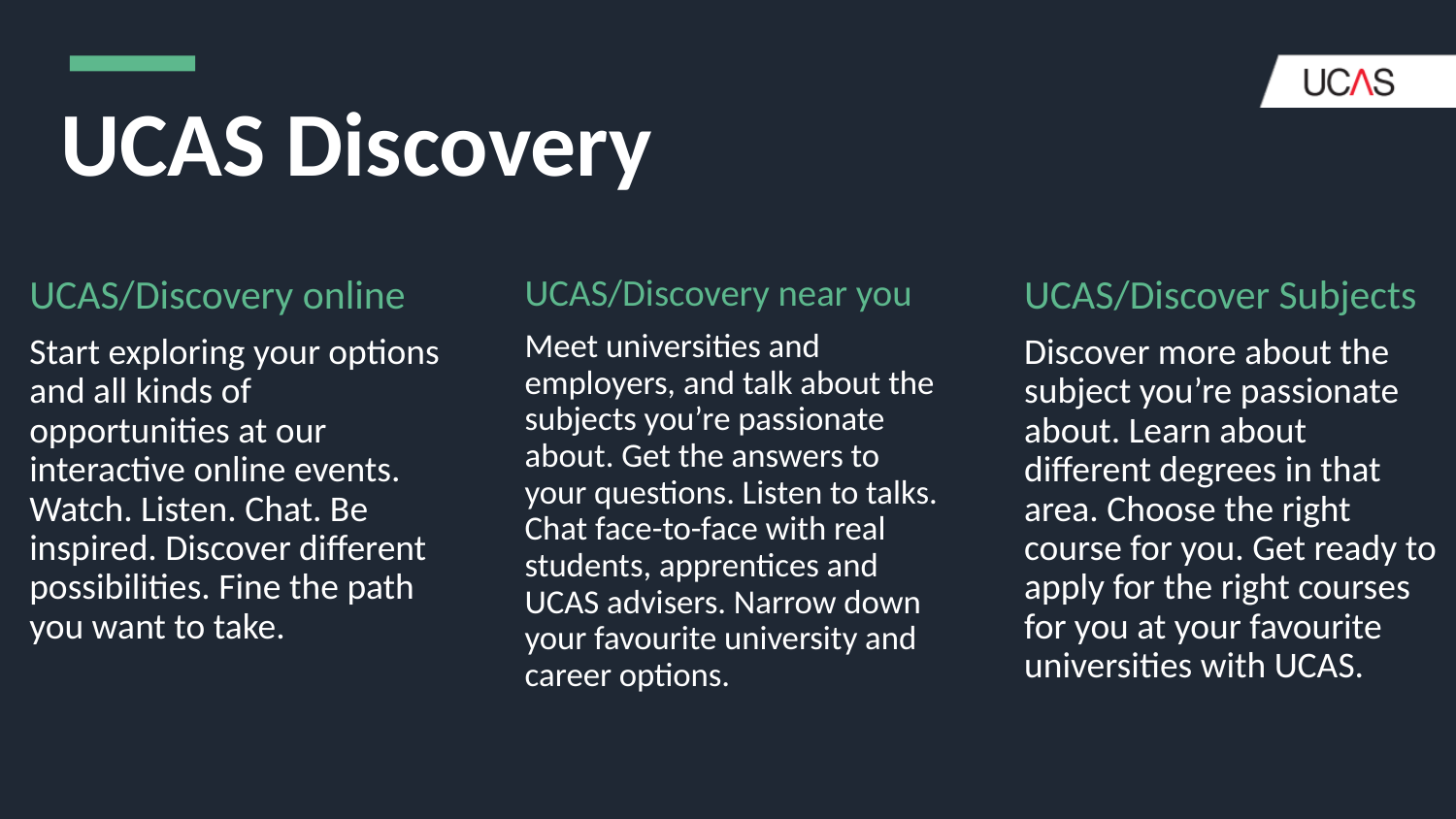

# UCAS Discovery
UCAS/Discovery online
Start exploring your options and all kinds of opportunities at our interactive online events. Watch. Listen. Chat. Be inspired. Discover different possibilities. Fine the path you want to take.
UCAS/Discovery near you
Meet universities and employers, and talk about the subjects you’re passionate about. Get the answers to your questions. Listen to talks. Chat face-to-face with real students, apprentices and UCAS advisers. Narrow down your favourite university and career options.
UCAS/Discover Subjects
Discover more about the subject you’re passionate about. Learn about different degrees in that area. Choose the right course for you. Get ready to apply for the right courses for you at your favourite universities with UCAS.